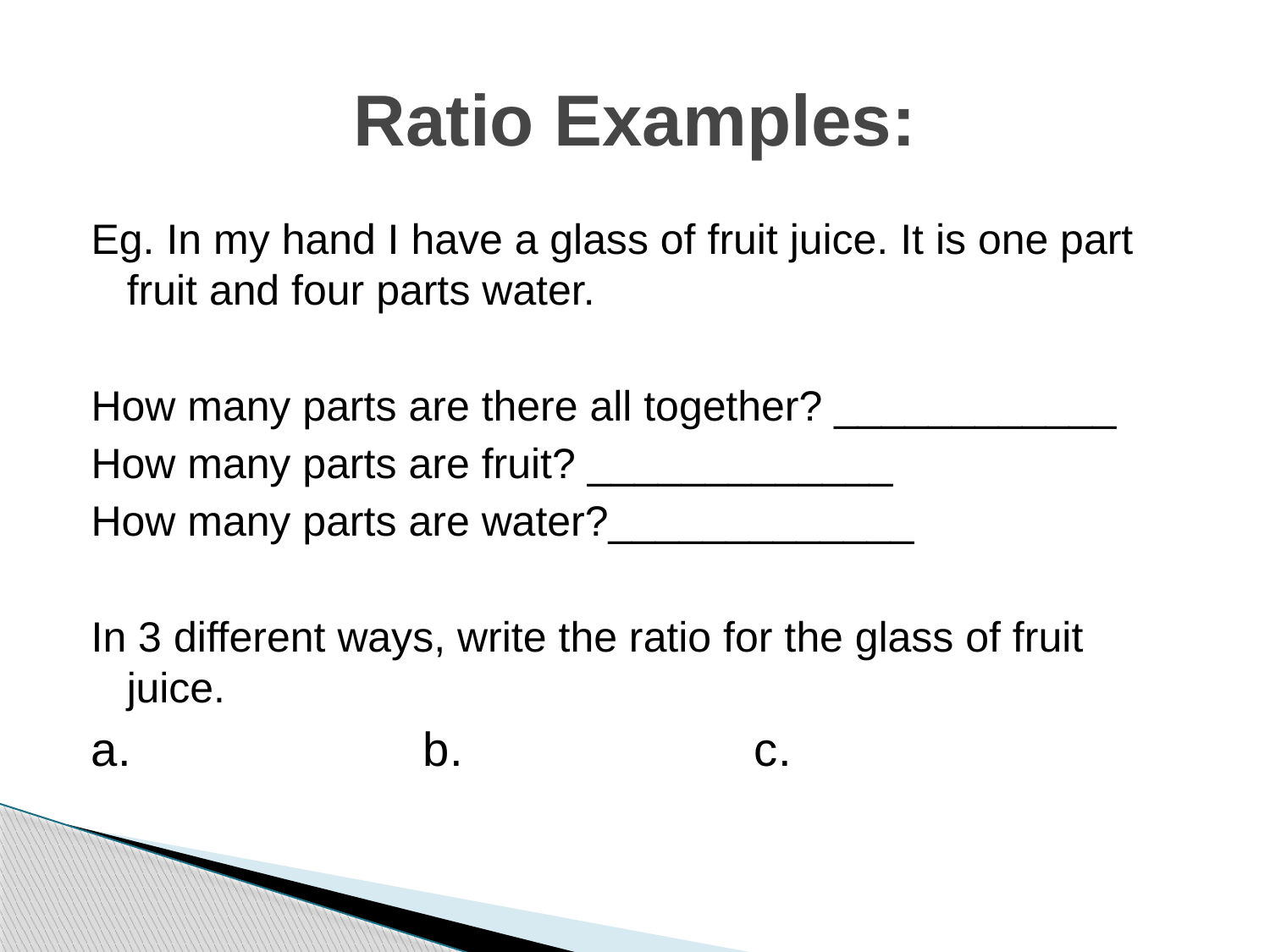

# Ratio Examples:
Eg. In my hand I have a glass of fruit juice. It is one part fruit and four parts water.

How many parts are there all together? ____________
How many parts are fruit? _____________
How many parts are water?_____________

In 3 different ways, write the ratio for the glass of fruit juice.
a.                      b.	 	         c.